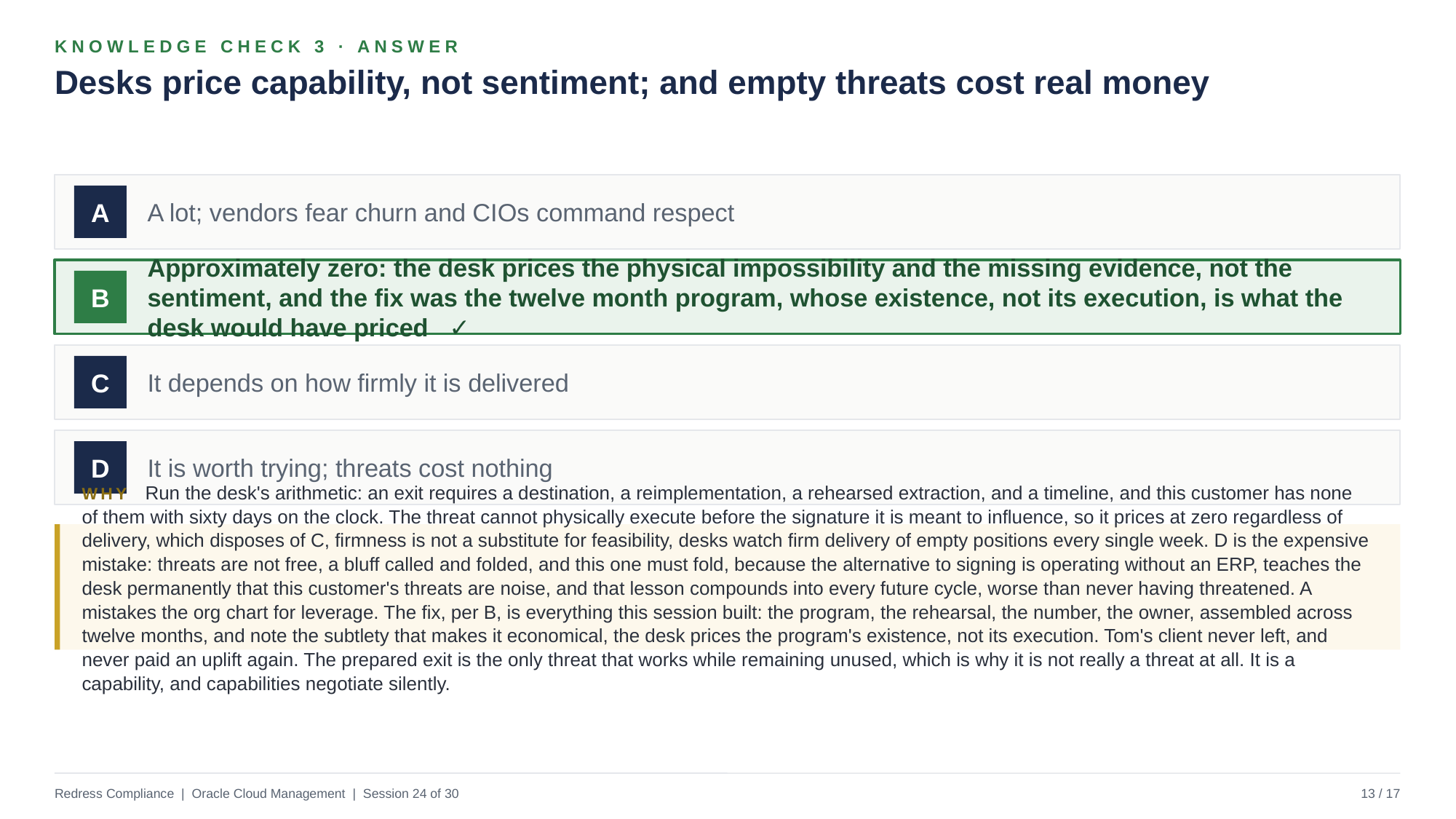

KNOWLEDGE CHECK 3 · ANSWER
Desks price capability, not sentiment; and empty threats cost real money

A lot; vendors fear churn and CIOs command respect

A

Approximately zero: the desk prices the physical impossibility and the missing evidence, not the sentiment, and the fix was the twelve month program, whose existence, not its execution, is what the desk would have priced   ✓

B

It depends on how firmly it is delivered

C

It is worth trying; threats cost nothing

D

WHY  Run the desk's arithmetic: an exit requires a destination, a reimplementation, a rehearsed extraction, and a timeline, and this customer has none of them with sixty days on the clock. The threat cannot physically execute before the signature it is meant to influence, so it prices at zero regardless of delivery, which disposes of C, firmness is not a substitute for feasibility, desks watch firm delivery of empty positions every single week. D is the expensive mistake: threats are not free, a bluff called and folded, and this one must fold, because the alternative to signing is operating without an ERP, teaches the desk permanently that this customer's threats are noise, and that lesson compounds into every future cycle, worse than never having threatened. A mistakes the org chart for leverage. The fix, per B, is everything this session built: the program, the rehearsal, the number, the owner, assembled across twelve months, and note the subtlety that makes it economical, the desk prices the program's existence, not its execution. Tom's client never left, and never paid an uplift again. The prepared exit is the only threat that works while remaining unused, which is why it is not really a threat at all. It is a capability, and capabilities negotiate silently.

Redress Compliance  |  Oracle Cloud Management  |  Session 24 of 30
13 / 17